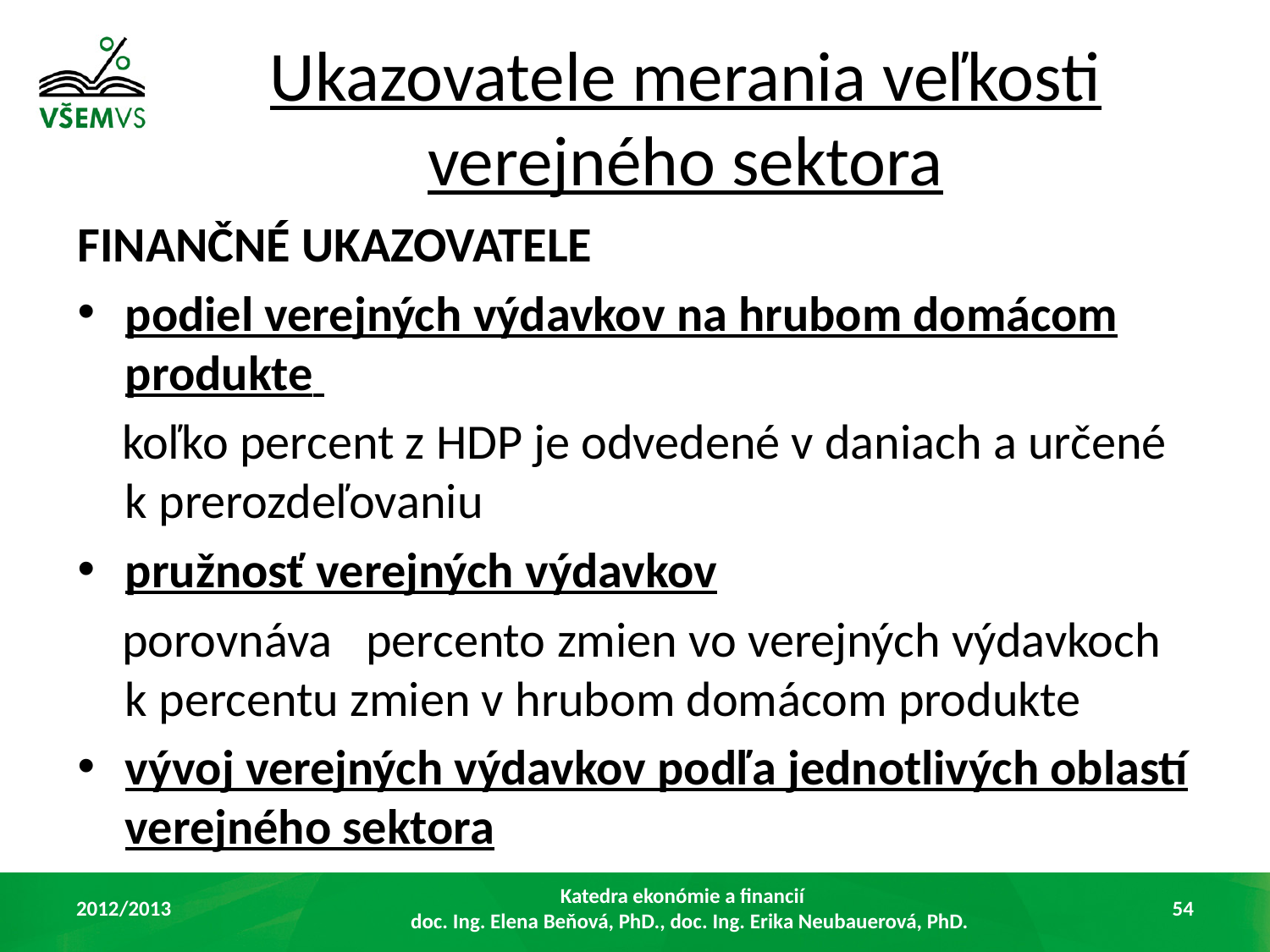

# Ukazovatele merania veľkosti verejného sektora
FINANČNÉ UKAZOVATELE
podiel verejných výdavkov na hrubom domácom produkte
    koľko percent z HDP je odvedené v daniach a určené k prerozdeľovaniu
pružnosť verejných výdavkov
    porovnáva   percento zmien vo verejných výdavkoch k percentu zmien v hrubom domácom produkte
vývoj verejných výdavkov podľa jednotlivých oblastí verejného sektora

2012/2013
Katedra ekonómie a financií
doc. Ing. Elena Beňová, PhD., doc. Ing. Erika Neubauerová, PhD.
54